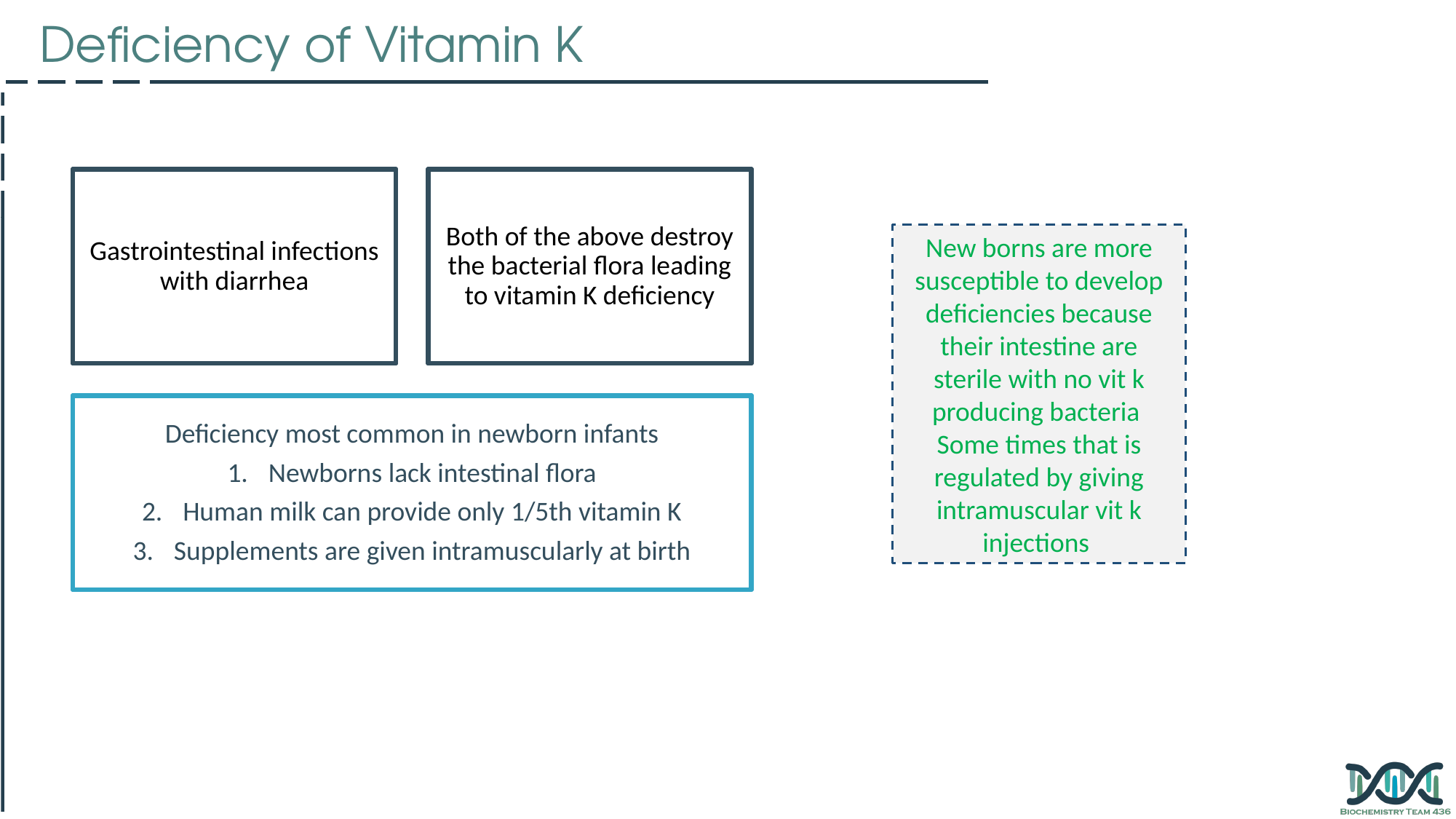

Deficiency of Vitamin K

Gastrointestinal infections with diarrhea

Both of the above destroy the bacterial flora leading to vitamin K deficiency
New borns are more susceptible to develop deficiencies because their intestine are sterile with no vit k producing bacteria
Some times that is regulated by giving intramuscular vit k injections

Deficiency most common in newborn infants
Newborns lack intestinal flora
Human milk can provide only 1/5th vitamin K
Supplements are given intramuscularly at birth